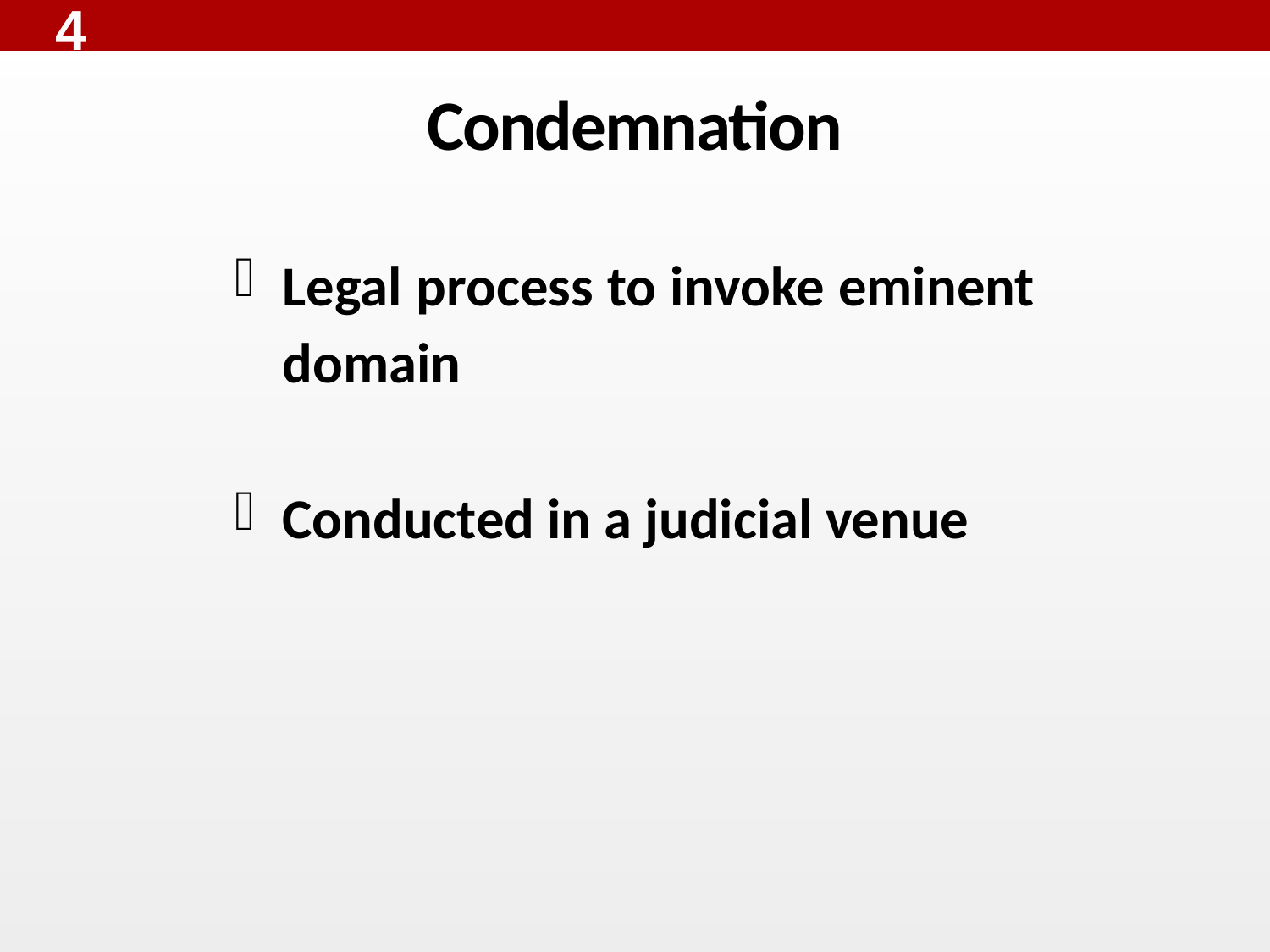

4
# Condemnation

Legal process to invoke eminent domain

Conducted in a judicial venue